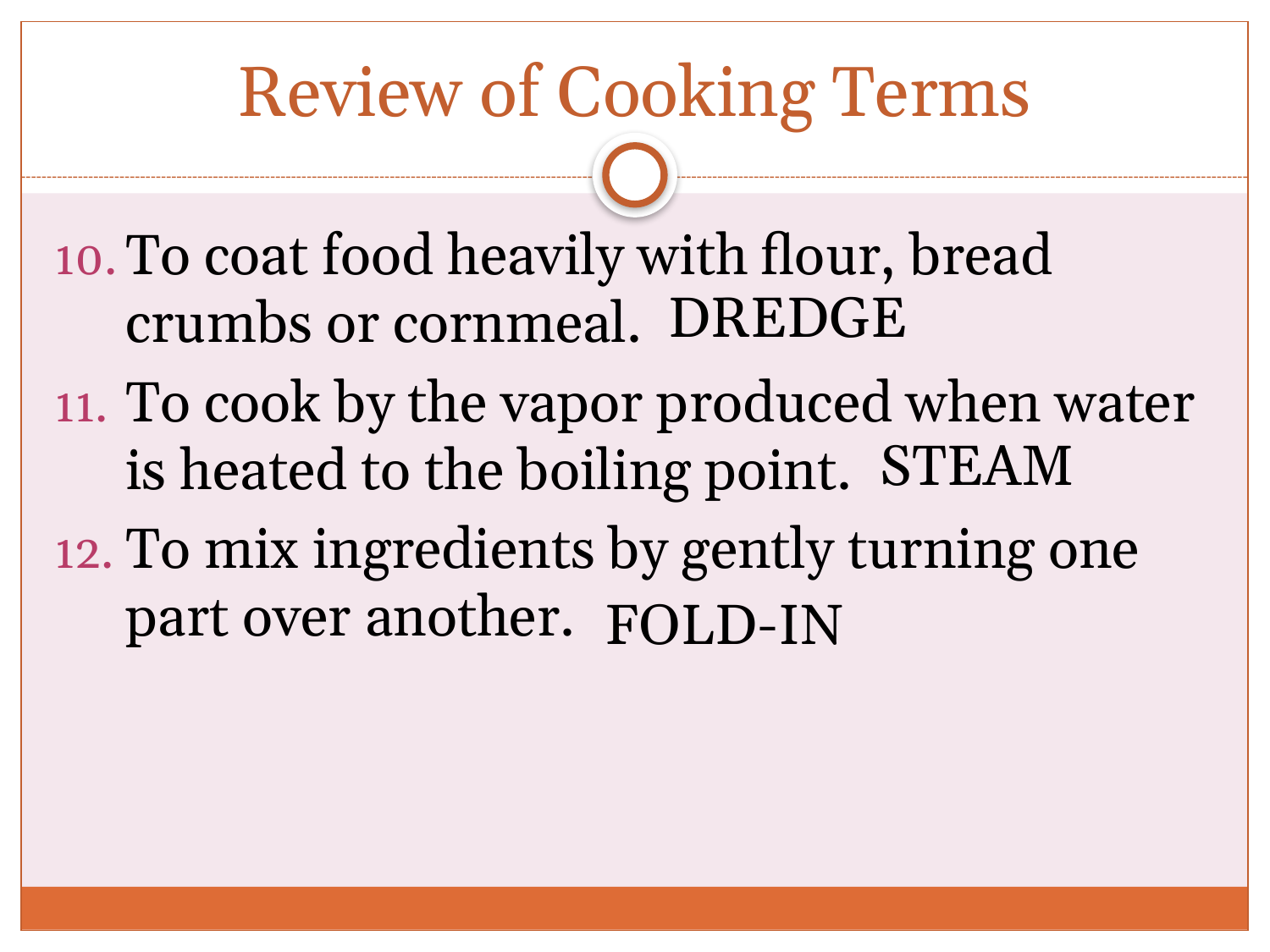

# Review of Cooking Terms
To coat food heavily with flour, bread crumbs or cornmeal.
To cook by the vapor produced when water is heated to the boiling point.
To mix ingredients by gently turning one part over another.

DREDGE
STEAM
FOLD-IN